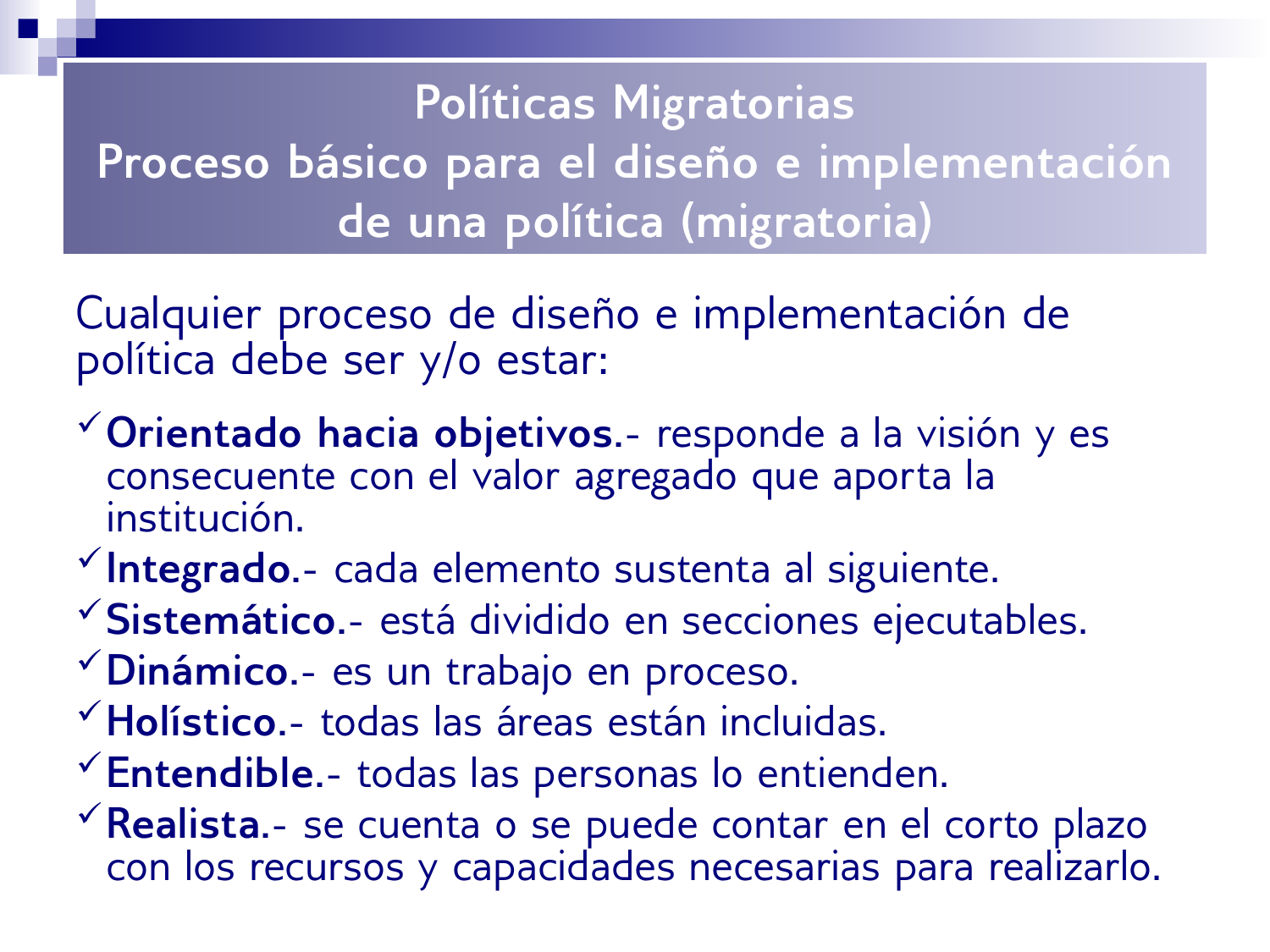

Políticas Migratorias
Proceso básico para el diseño e implementación de una política (migratoria)

Cualquier proceso de diseño e implementación de política debe ser y/o estar:

Orientado hacia objetivos.- responde a la visión y es consecuente con el valor agregado que aporta la institución.
Integrado.- cada elemento sustenta al siguiente.
Sistemático.- está dividido en secciones ejecutables.
Dinámico.- es un trabajo en proceso.
Holístico.- todas las áreas están incluidas.
Entendible.- todas las personas lo entienden.
Realista.- se cuenta o se puede contar en el corto plazo con los recursos y capacidades necesarias para realizarlo.